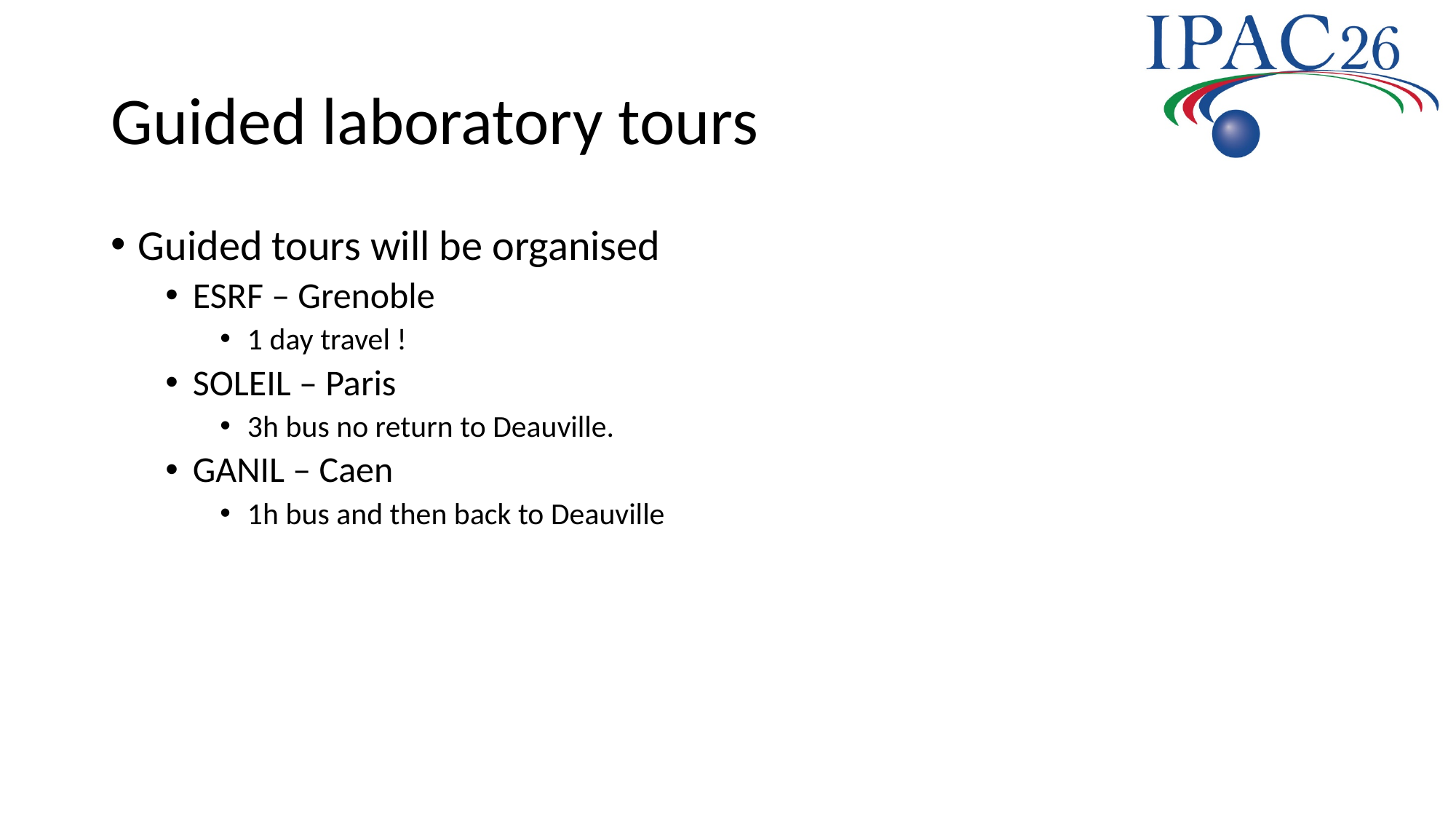

# Guided laboratory tours
Guided tours will be organised
ESRF – Grenoble
1 day travel !
SOLEIL – Paris
3h bus no return to Deauville.
GANIL – Caen
1h bus and then back to Deauville